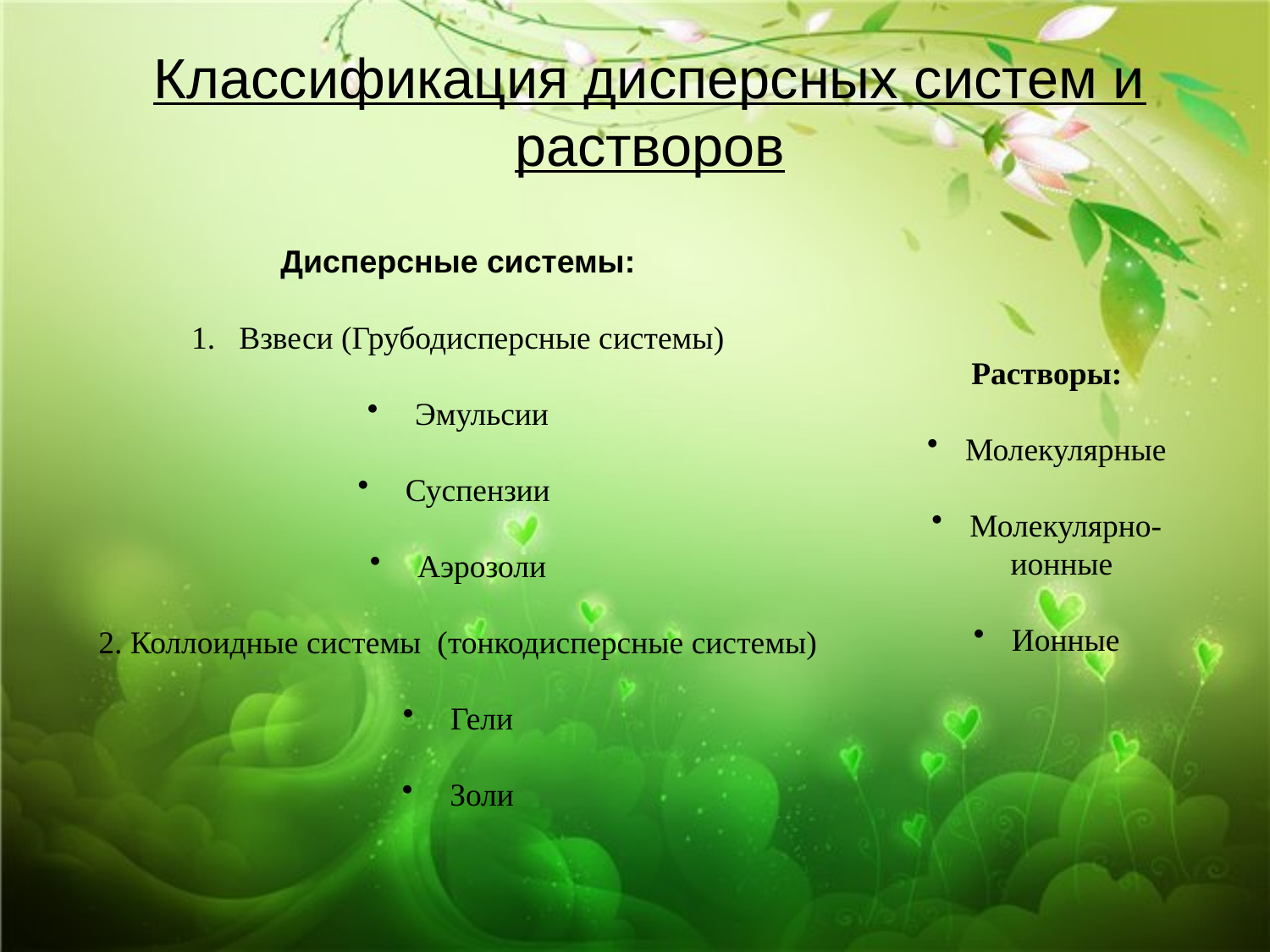

Классификация дисперсных систем и растворов

Дисперсные системы:

Взвеси (Грубодисперсные системы)

Эмульсии

Суспензии

Аэрозоли

2. Коллоидные системы  (тонкодисперсные системы)

Гели

Золи
Растворы:

 Молекулярные

 Молекулярно-
ионные

 Ионные